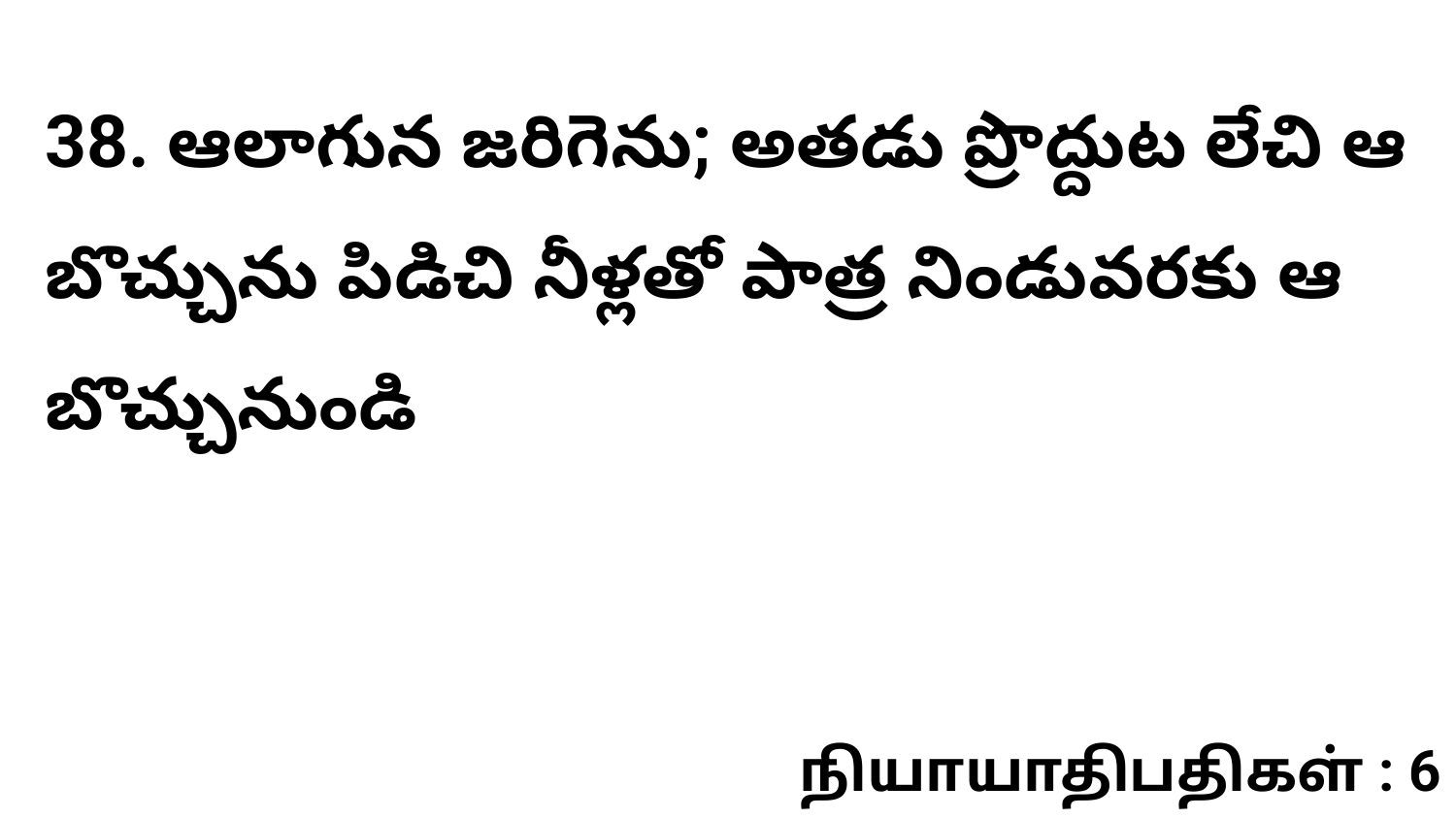

38. ​ఆలాగున జరిగెను; అతడు ప్రొద్దుట లేచి ఆ బొచ్చును పిడిచి నీళ్లతో పాత్ర నిండువరకు ఆ బొచ్చునుండి
நியாயாதிபதிகள் : 6